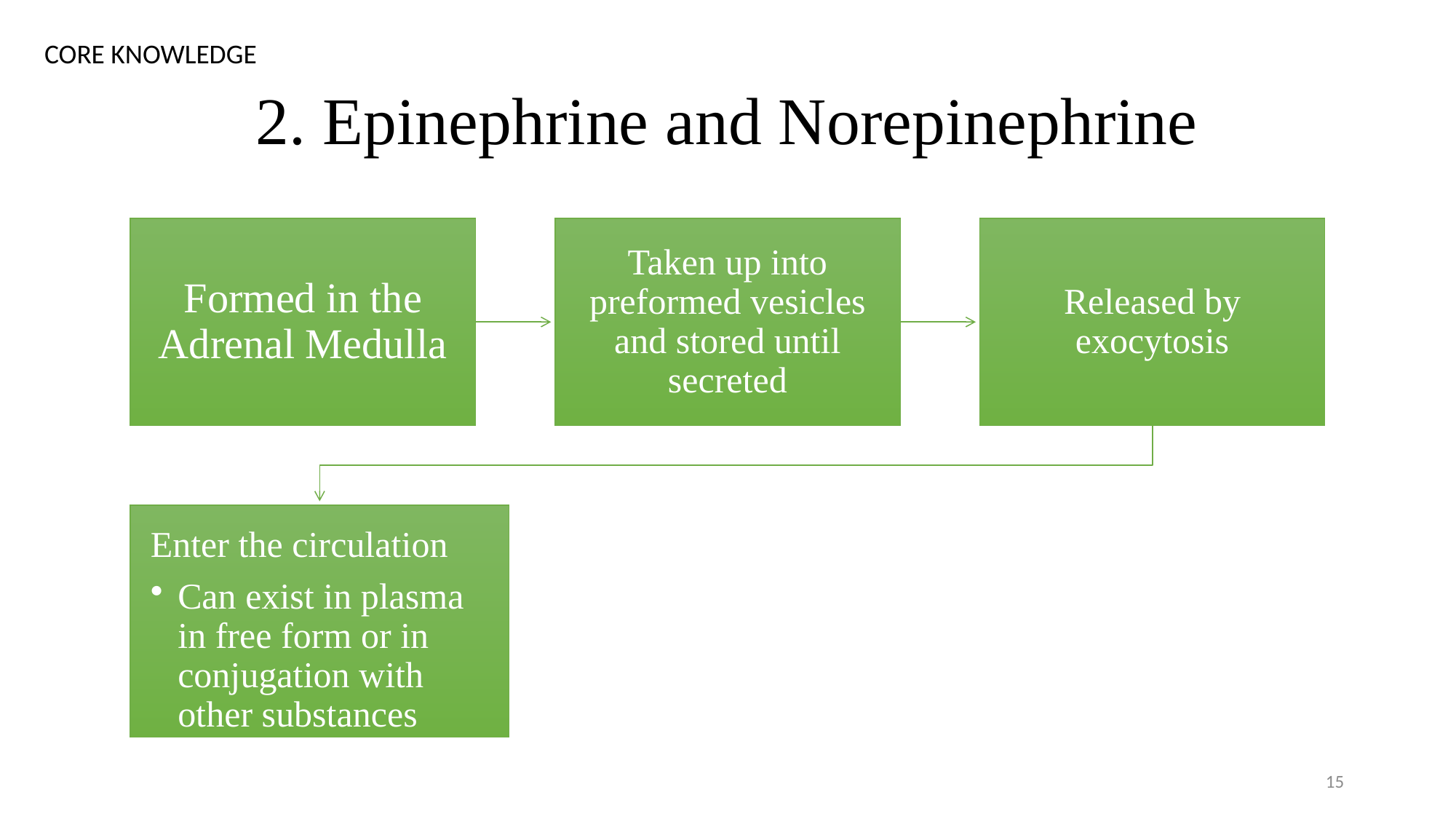

CORE KNOWLEDGE
# 2. Epinephrine and Norepinephrine

Formed in the Adrenal Medulla

Taken up into preformed vesicles and stored until secreted

Released by exocytosis
Enter the circulation
Can exist in plasma in free form or in conjugation with other substances
15